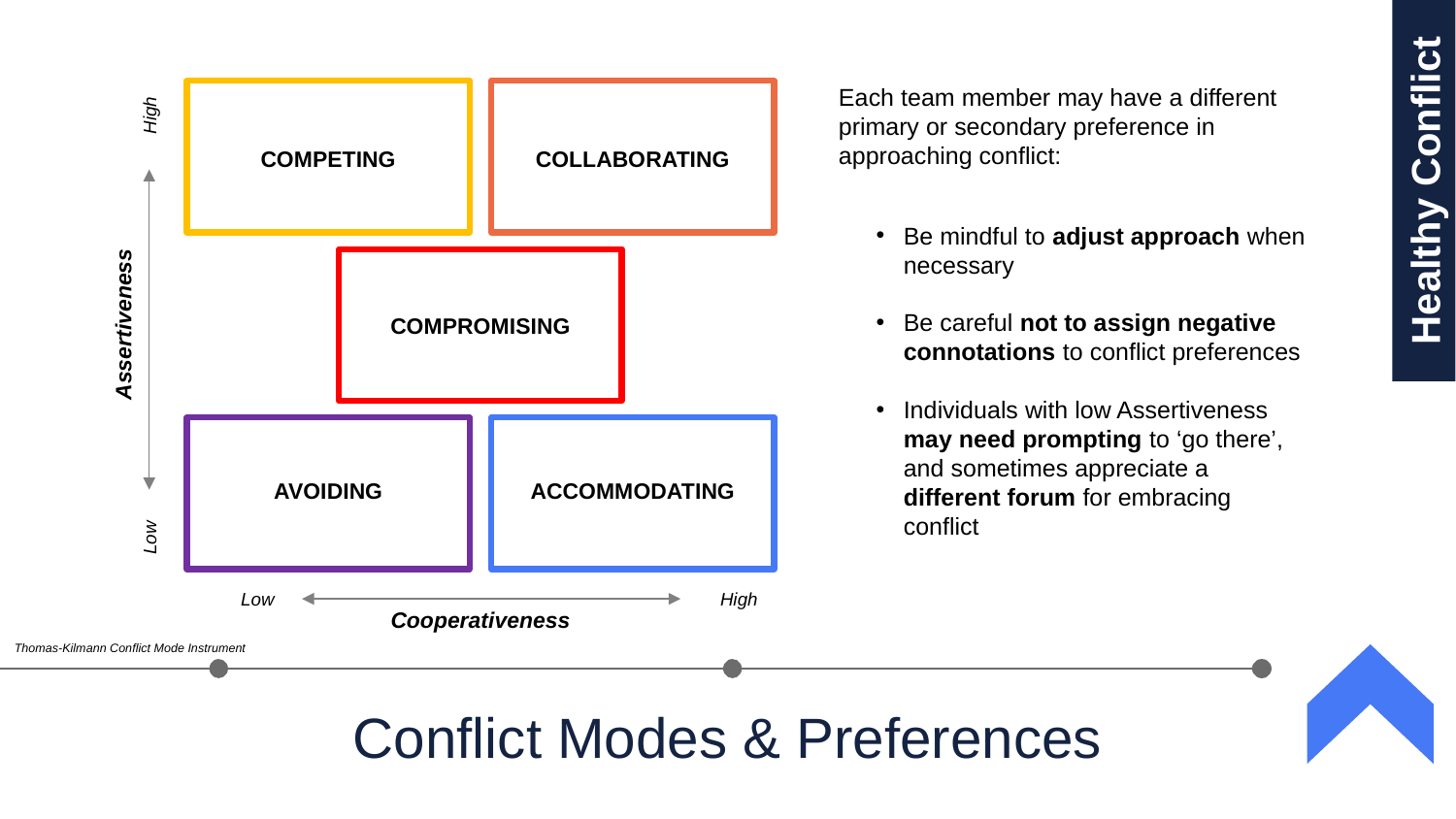

High
COMPETING
COLLABORATING
Assertiveness
COMPROMISING
AVOIDING
ACCOMMODATING
Low
Low
High
Cooperativeness
Each team member may have a different primary or secondary preference in approaching conflict:
Healthy Conflict
Be mindful to adjust approach when necessary

Be careful not to assign negative connotations to conflict preferences

Individuals with low Assertiveness may need prompting to ‘go there’, and sometimes appreciate a different forum for embracing conflict
Thomas-Kilmann Conflict Mode Instrument

Conflict Modes & Preferences